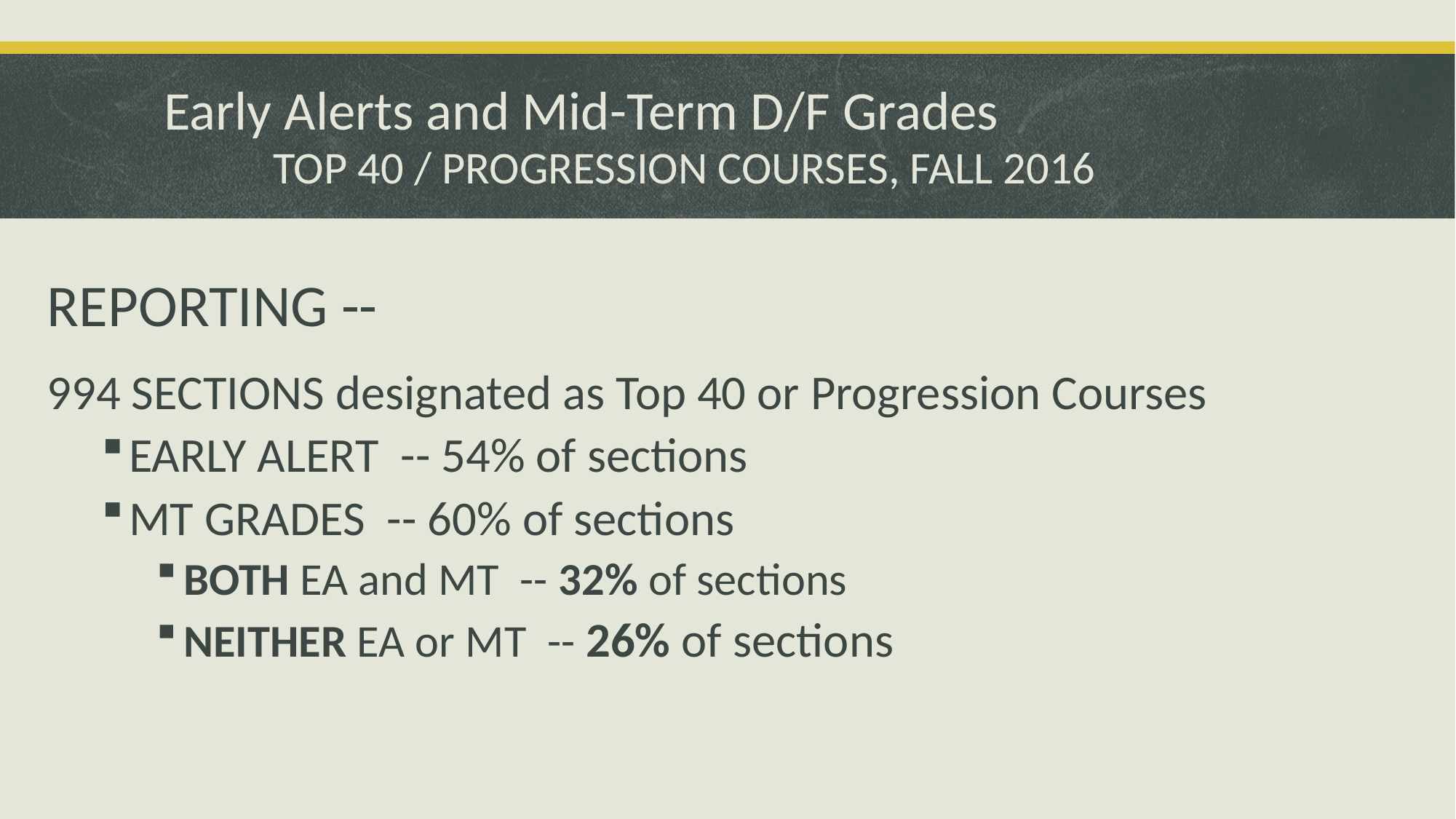

# Early Alerts and Mid-Term D/F Grades TOP 40 / PROGRESSION COURSES, FALL 2016
REPORTING --
994 SECTIONS designated as Top 40 or Progression Courses
EARLY ALERT  -- 54% of sections
MT GRADES  -- 60% of sections
BOTH EA and MT  -- 32% of sections
NEITHER EA or MT  -- 26% of sections